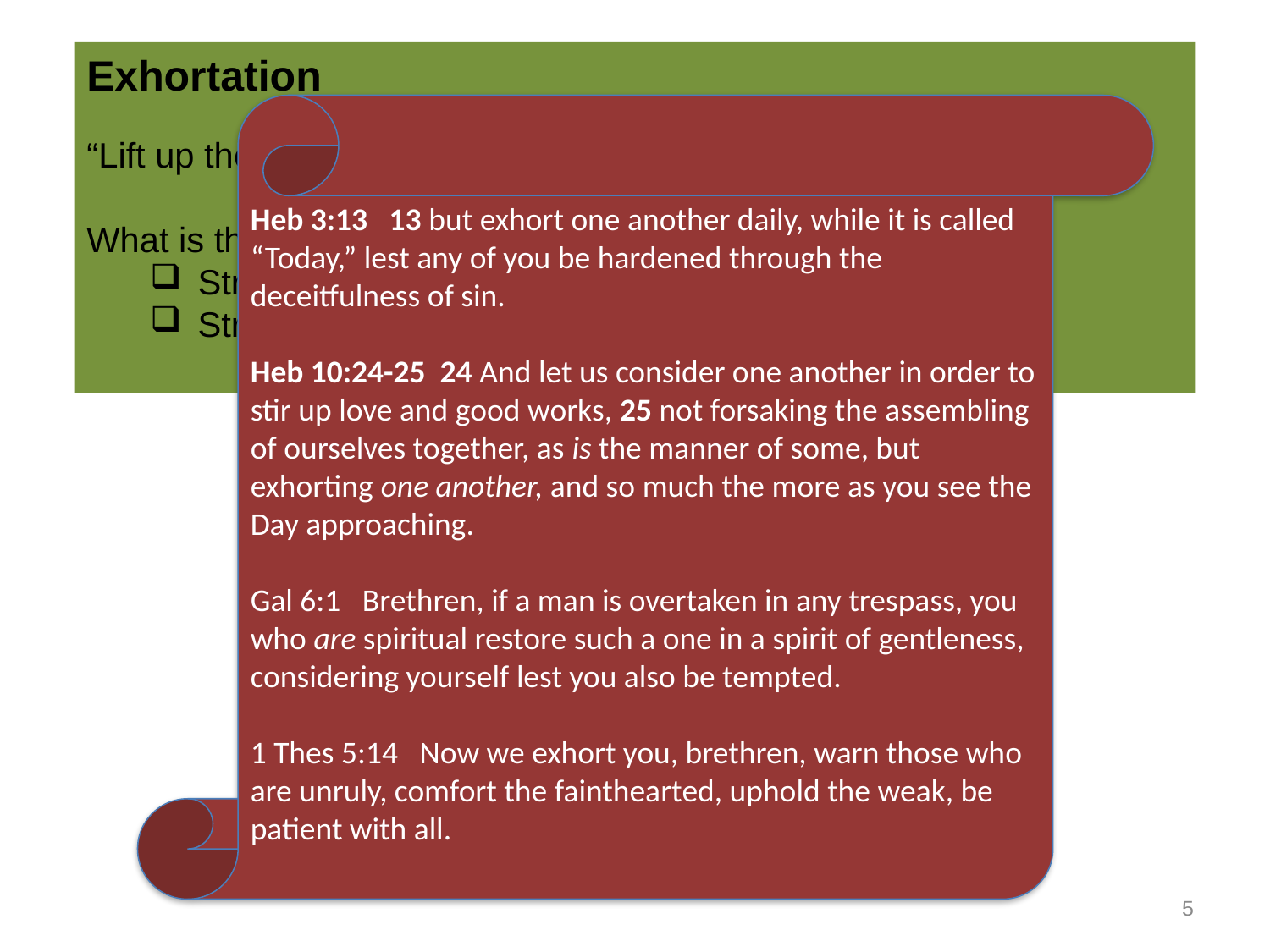

Exhortation

“Lift up the hands which hang down and the feeble knees.”   v12

What is the writer telling the readers to do?
Strengthen ourselves
Strengthen others around us

Heb 3:13   13 but exhort one another daily, while it is called “Today,” lest any of you be hardened through the deceitfulness of sin.

Heb 10:24-25  24 And let us consider one another in order to stir up love and good works, 25 not forsaking the assembling of ourselves together, as is the manner of some, but exhorting one another, and so much the more as you see the Day approaching.

Gal 6:1   Brethren, if a man is overtaken in any trespass, you who are spiritual restore such a one in a spirit of gentleness, considering yourself lest you also be tempted.

1 Thes 5:14   Now we exhort you, brethren, warn those who are unruly, comfort the fainthearted, uphold the weak, be patient with all.
5